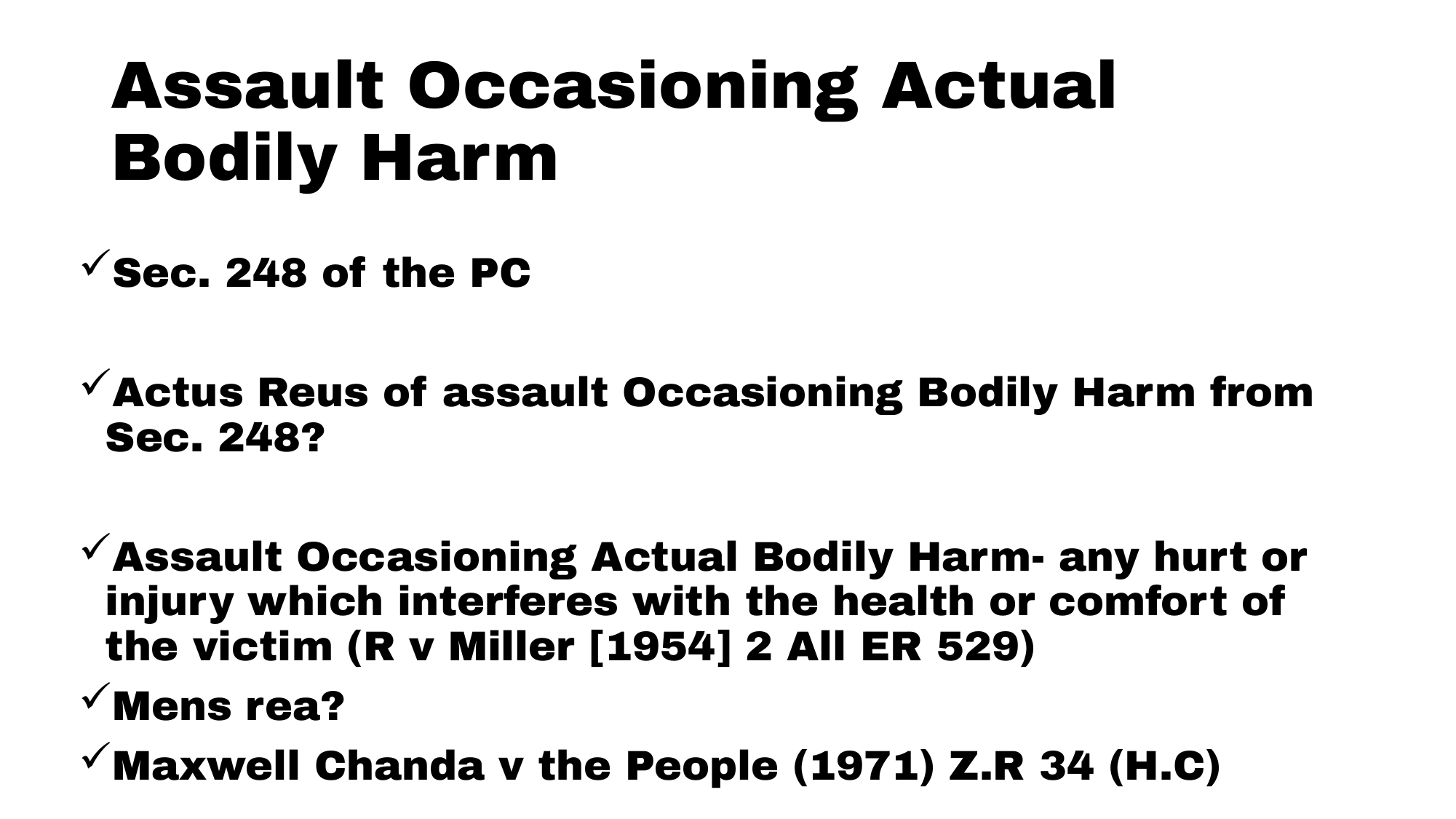

# Assault Occasioning Actual Bodily Harm
Sec. 248 of the PC

Actus Reus of assault Occasioning Bodily Harm from Sec. 248?

Assault Occasioning Actual Bodily Harm- any hurt or injury which interferes with the health or comfort of the victim (R v Miller [1954] 2 All ER 529)
Mens rea?
Maxwell Chanda v the People (1971) Z.R 34 (H.C)